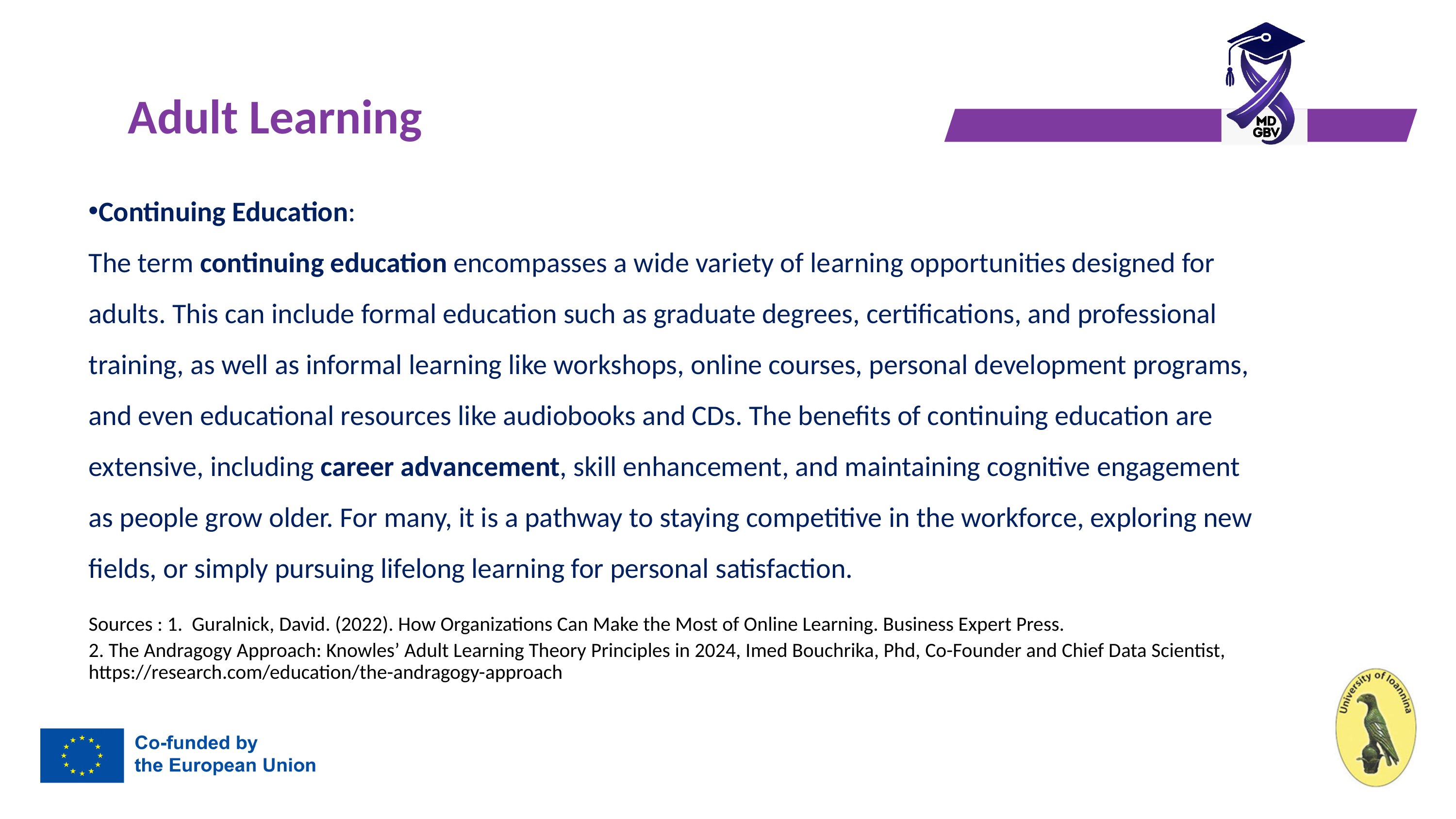

5
# Adult Learning
Continuing Education:
The term continuing education encompasses a wide variety of learning opportunities designed for adults. This can include formal education such as graduate degrees, certifications, and professional training, as well as informal learning like workshops, online courses, personal development programs, and even educational resources like audiobooks and CDs. The benefits of continuing education are extensive, including career advancement, skill enhancement, and maintaining cognitive engagement as people grow older. For many, it is a pathway to staying competitive in the workforce, exploring new fields, or simply pursuing lifelong learning for personal satisfaction.

Sources : 1.  Guralnick, David. (2022). How Organizations Can Make the Most of Online Learning. Business Expert Press.
2. The Andragogy Approach: Knowles’ Adult Learning Theory Principles in 2024, Imed Bouchrika, Phd, Co-Founder and Chief Data Scientist, https://research.com/education/the-andragogy-approach